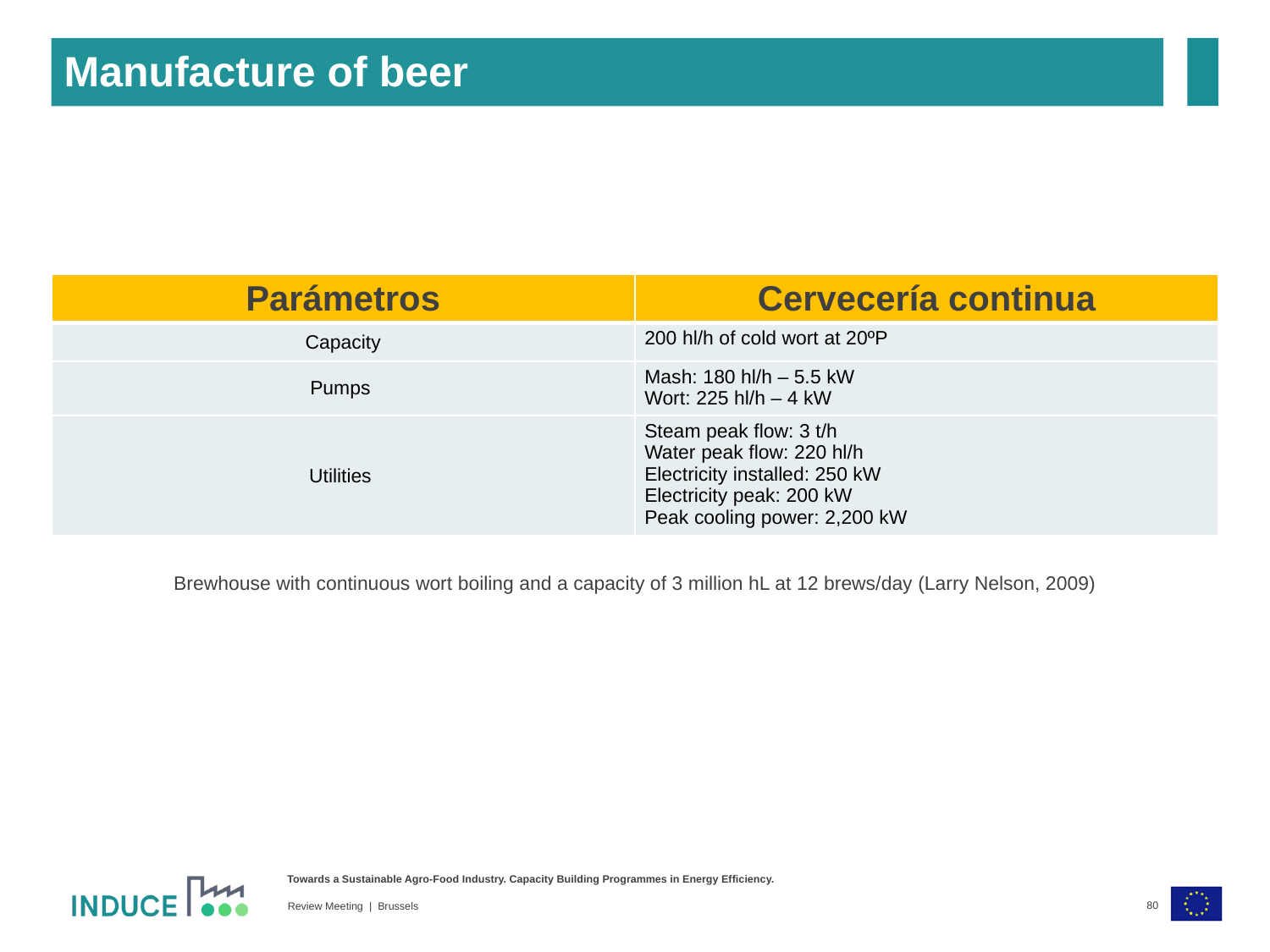

Manufacture of beer
| Parámetros | Cervecería continua |
| --- | --- |
| Capacity | 200 hl/h of cold wort at 20ºP |
| Pumps | Mash: 180 hl/h – 5.5 kW Wort: 225 hl/h – 4 kW |
| Utilities | Steam peak flow: 3 t/h Water peak flow: 220 hl/h Electricity installed: 250 kW Electricity peak: 200 kW Peak cooling power: 2,200 kW |
| Brewhouse with continuous wort boiling and a capacity of 3 million hL at 12 brews/day (Larry Nelson, 2009) |  |
80
Review Meeting  |  Brussels